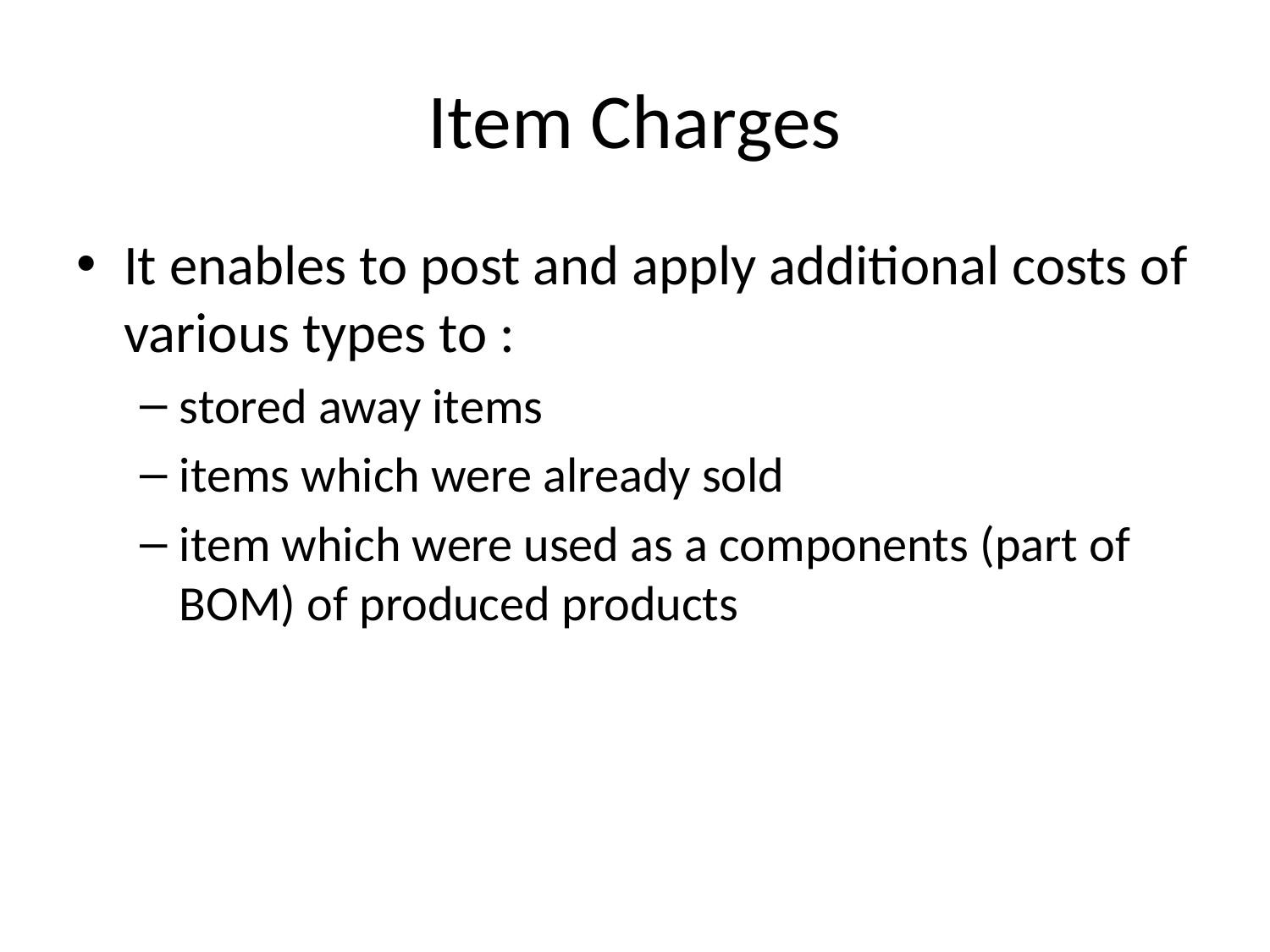

# Item Charges
It enables to post and apply additional costs of various types to :
stored away items
items which were already sold
item which were used as a components (part of BOM) of produced products